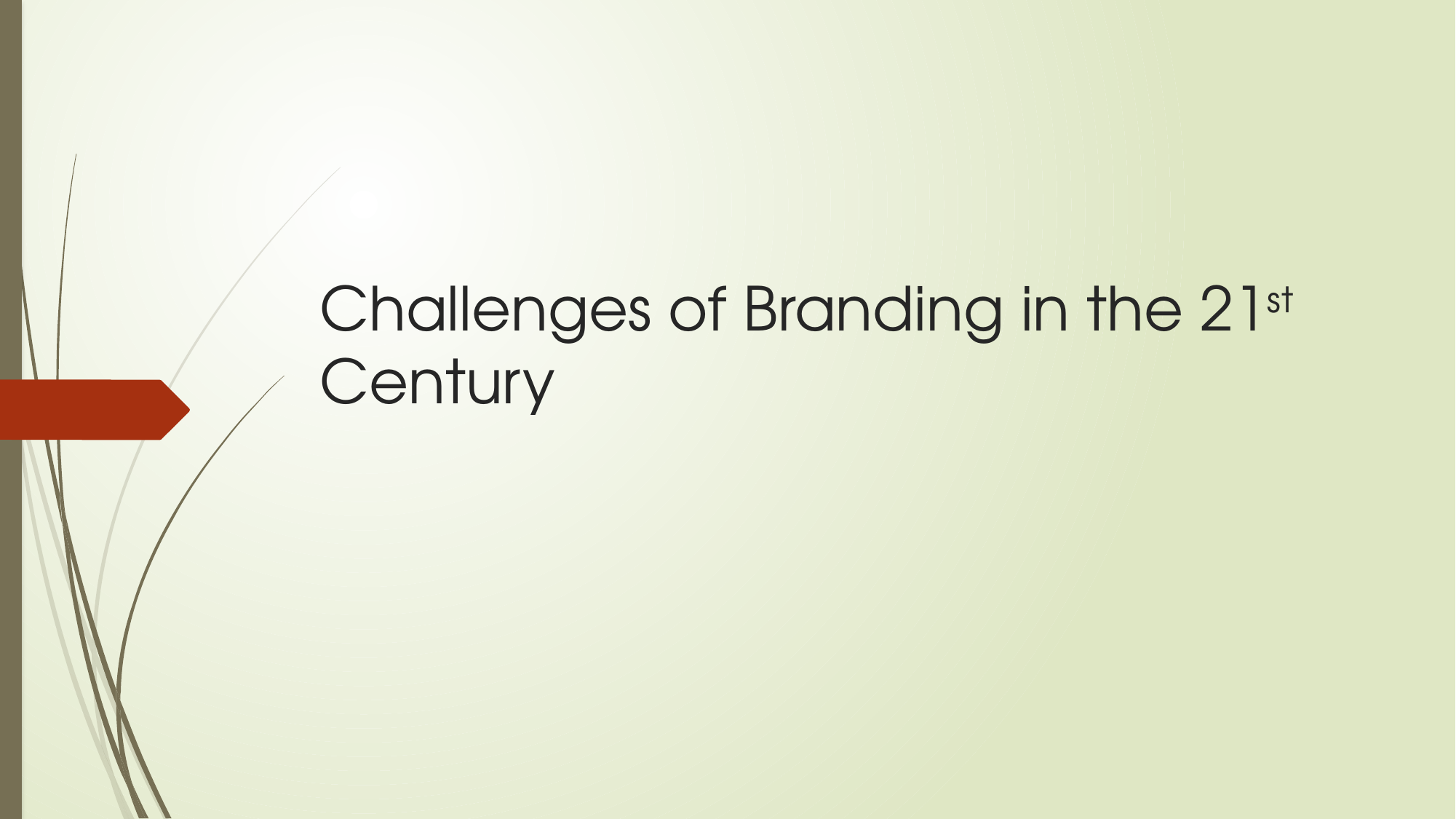

# Challenges of Branding in the 21st Century